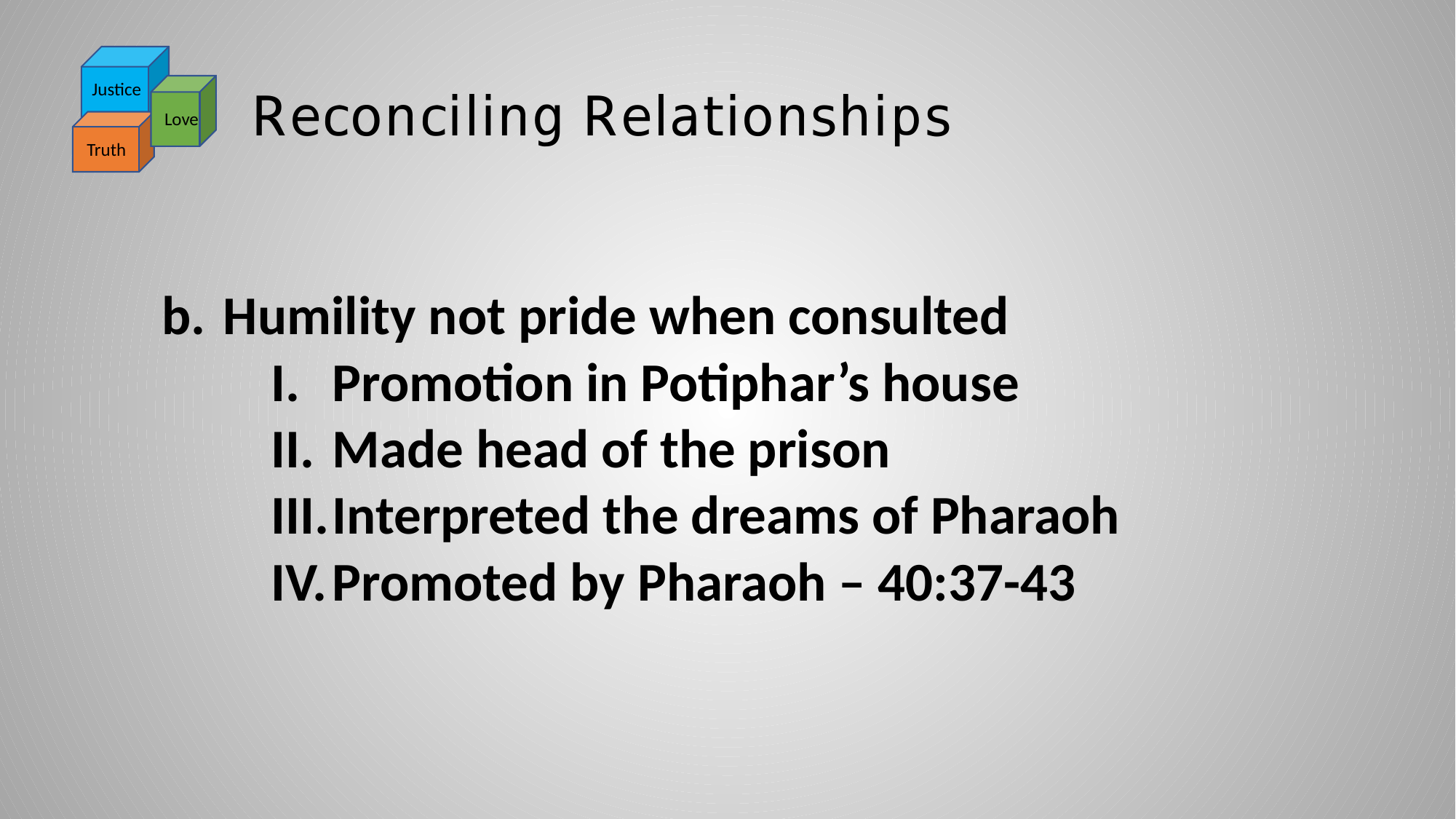

Justice

Love

Truth
# Reconciling Relationships
Humility not pride when consulted
Promotion in Potiphar’s house
Made head of the prison
Interpreted the dreams of Pharaoh
Promoted by Pharaoh – 40:37-43